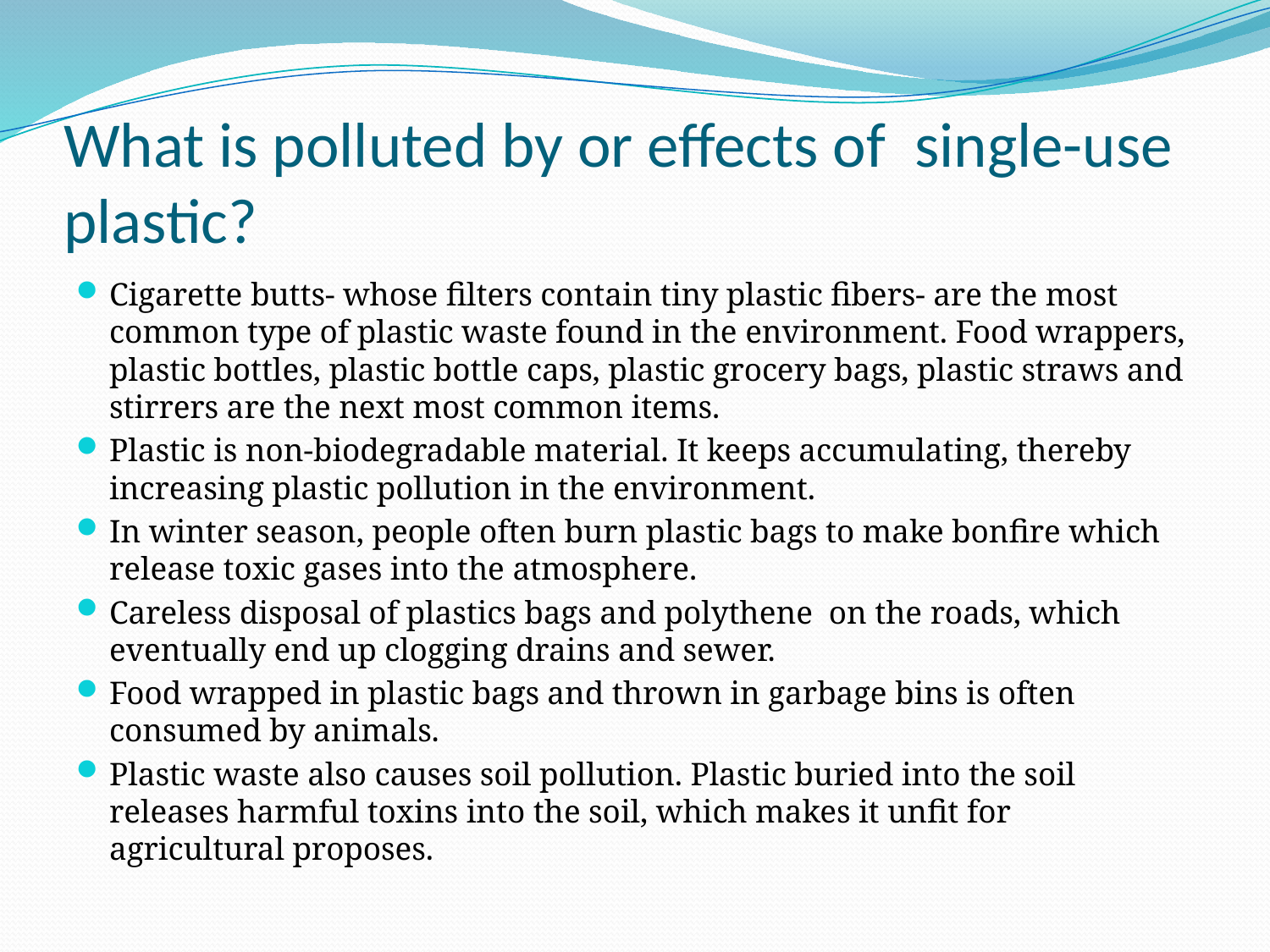

# What is polluted by or effects of  single-use plastic?
Cigarette butts- whose filters contain tiny plastic fibers- are the most common type of plastic waste found in the environment. Food wrappers, plastic bottles, plastic bottle caps, plastic grocery bags, plastic straws and stirrers are the next most common items.
Plastic is non-biodegradable material. It keeps accumulating, thereby increasing plastic pollution in the environment.
In winter season, people often burn plastic bags to make bonfire which release toxic gases into the atmosphere.
Careless disposal of plastics bags and polythene  on the roads, which eventually end up clogging drains and sewer.
Food wrapped in plastic bags and thrown in garbage bins is often consumed by animals.
Plastic waste also causes soil pollution. Plastic buried into the soil releases harmful toxins into the soil, which makes it unfit for agricultural proposes.